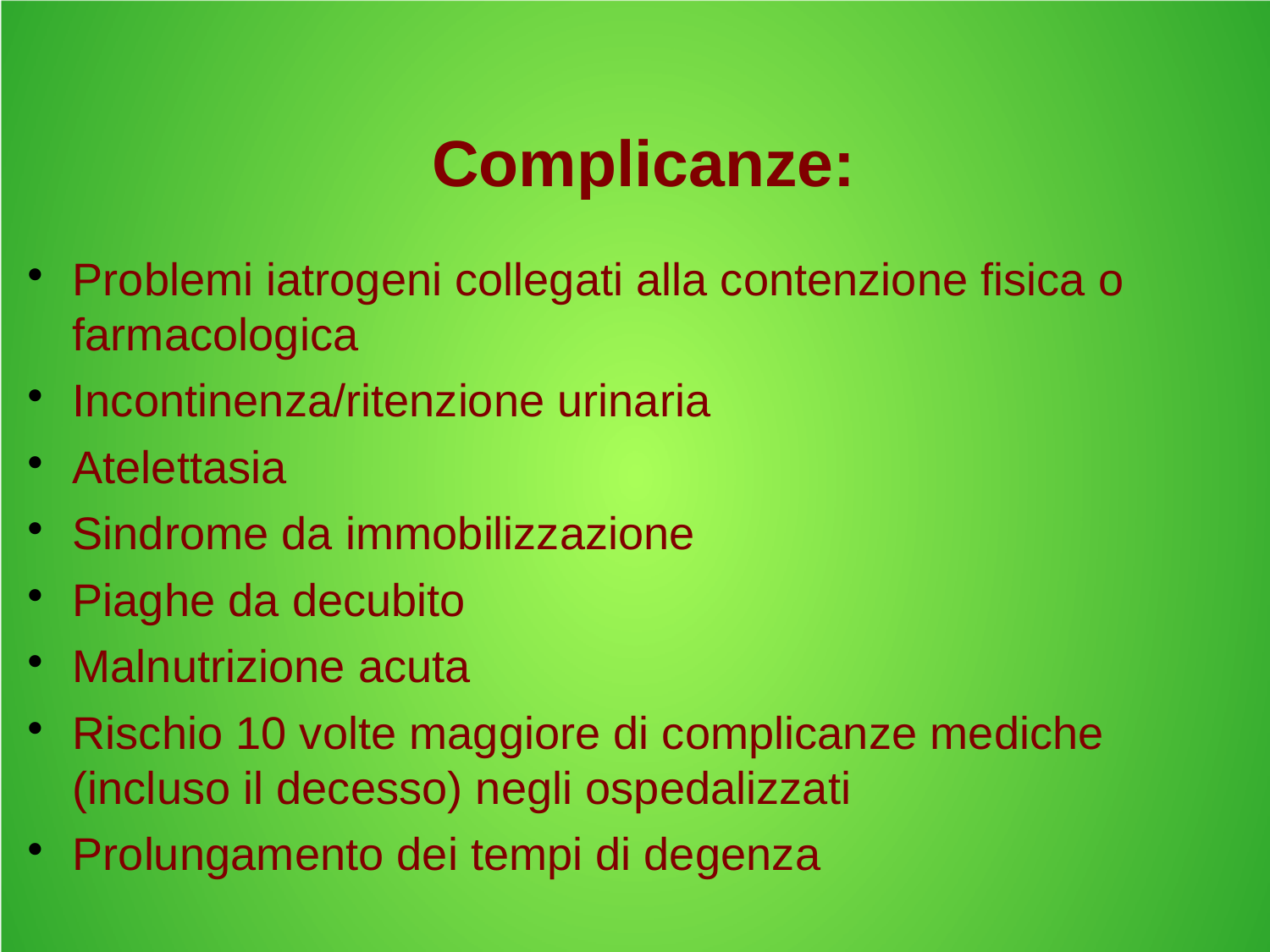

# Complicanze:
Problemi iatrogeni collegati alla contenzione fisica o farmacologica
Incontinenza/ritenzione urinaria
Atelettasia
Sindrome da immobilizzazione
Piaghe da decubito
Malnutrizione acuta
Rischio 10 volte maggiore di complicanze mediche (incluso il decesso) negli ospedalizzati
Prolungamento dei tempi di degenza